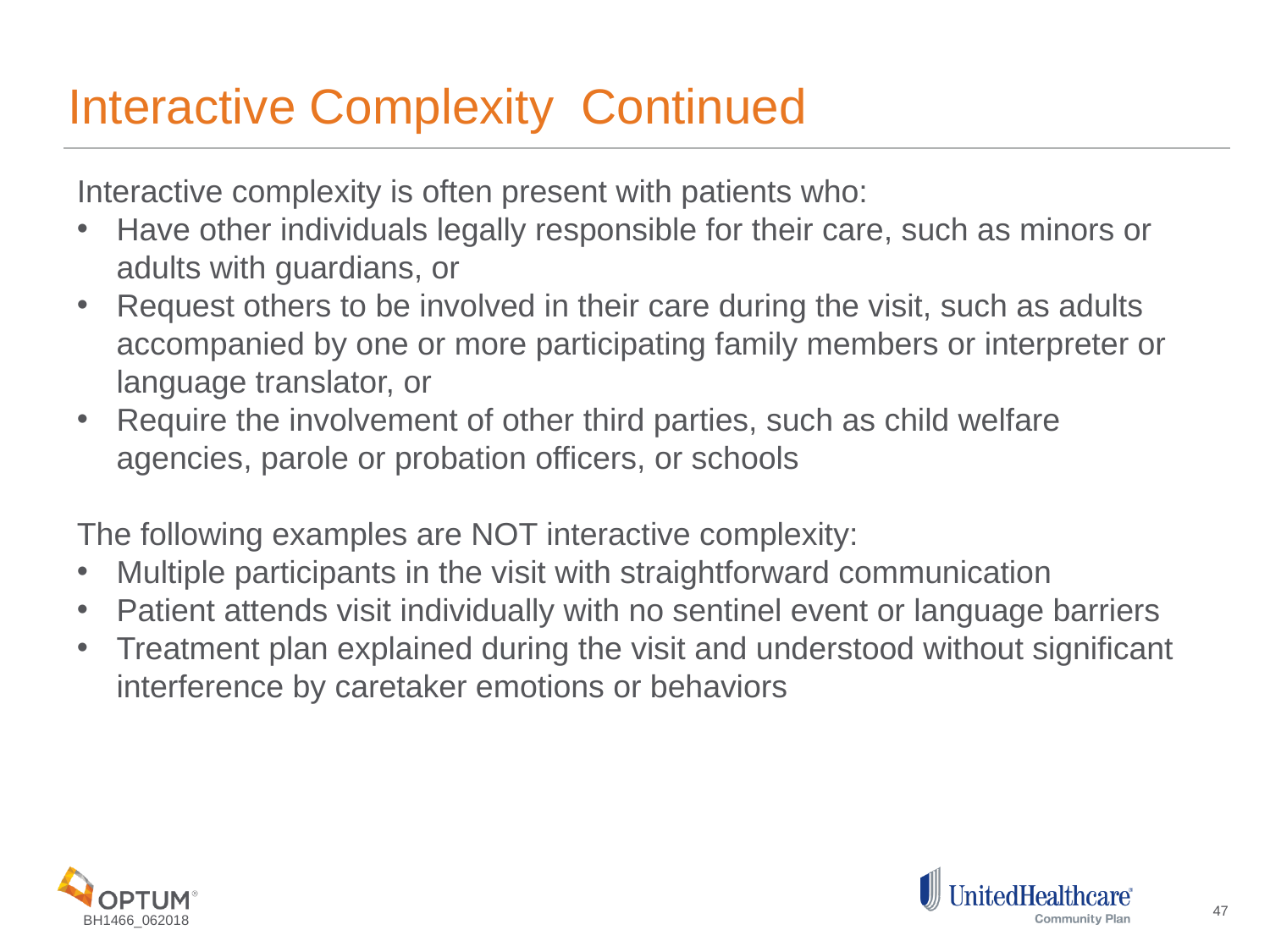

# Interactive Complexity  Continued
Interactive complexity is often present with patients who:
Have other individuals legally responsible for their care, such as minors or adults with guardians, or
Request others to be involved in their care during the visit, such as adults accompanied by one or more participating family members or interpreter or language translator, or
Require the involvement of other third parties, such as child welfare agencies, parole or probation officers, or schools

The following examples are NOT interactive complexity:
Multiple participants in the visit with straightforward communication
Patient attends visit individually with no sentinel event or language barriers
Treatment plan explained during the visit and understood without significant interference by caretaker emotions or behaviors

47